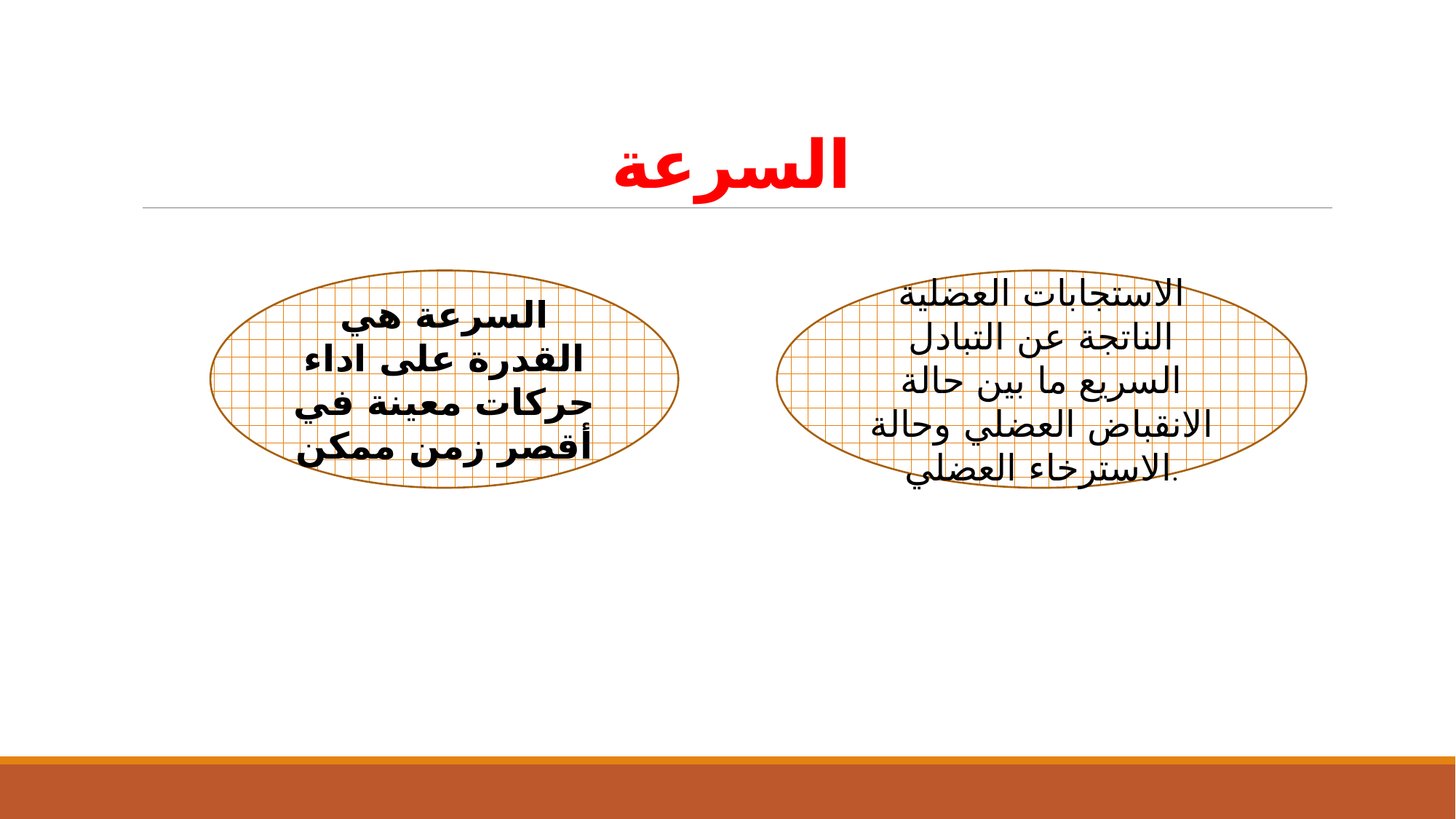

# السرعة

السرعة هي القدرة على اداء حركات معينة في أقصر زمن ممكن
الاستجابات العضلية الناتجة عن التبادل السريع ما بين حالة الانقباض العضلي وحالة الاسترخاء العضلي.